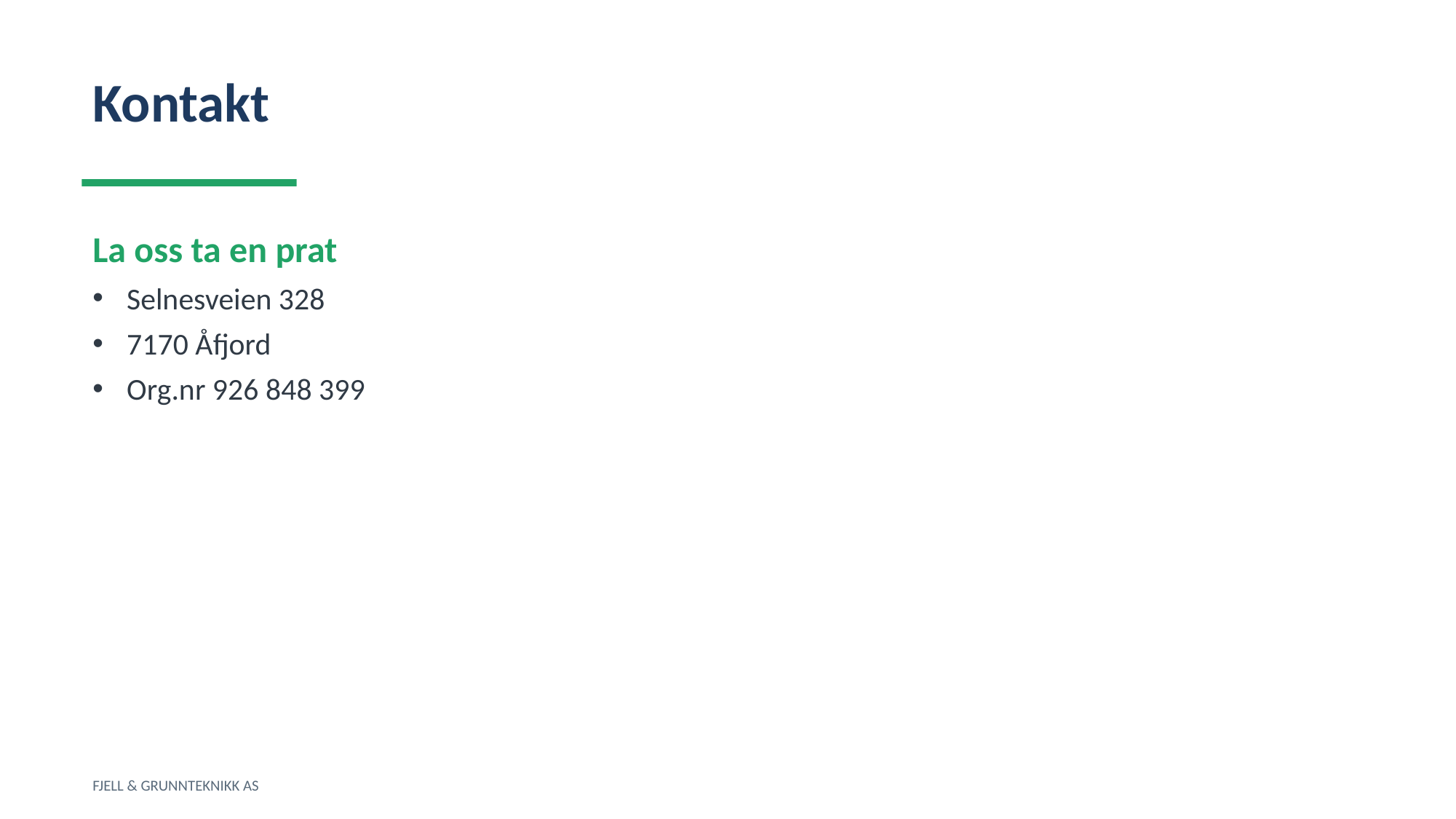

Kontakt

La oss ta en prat
Selnesveien 328
7170 Åfjord
Org.nr 926 848 399
FJELL & GRUNNTEKNIKK AS